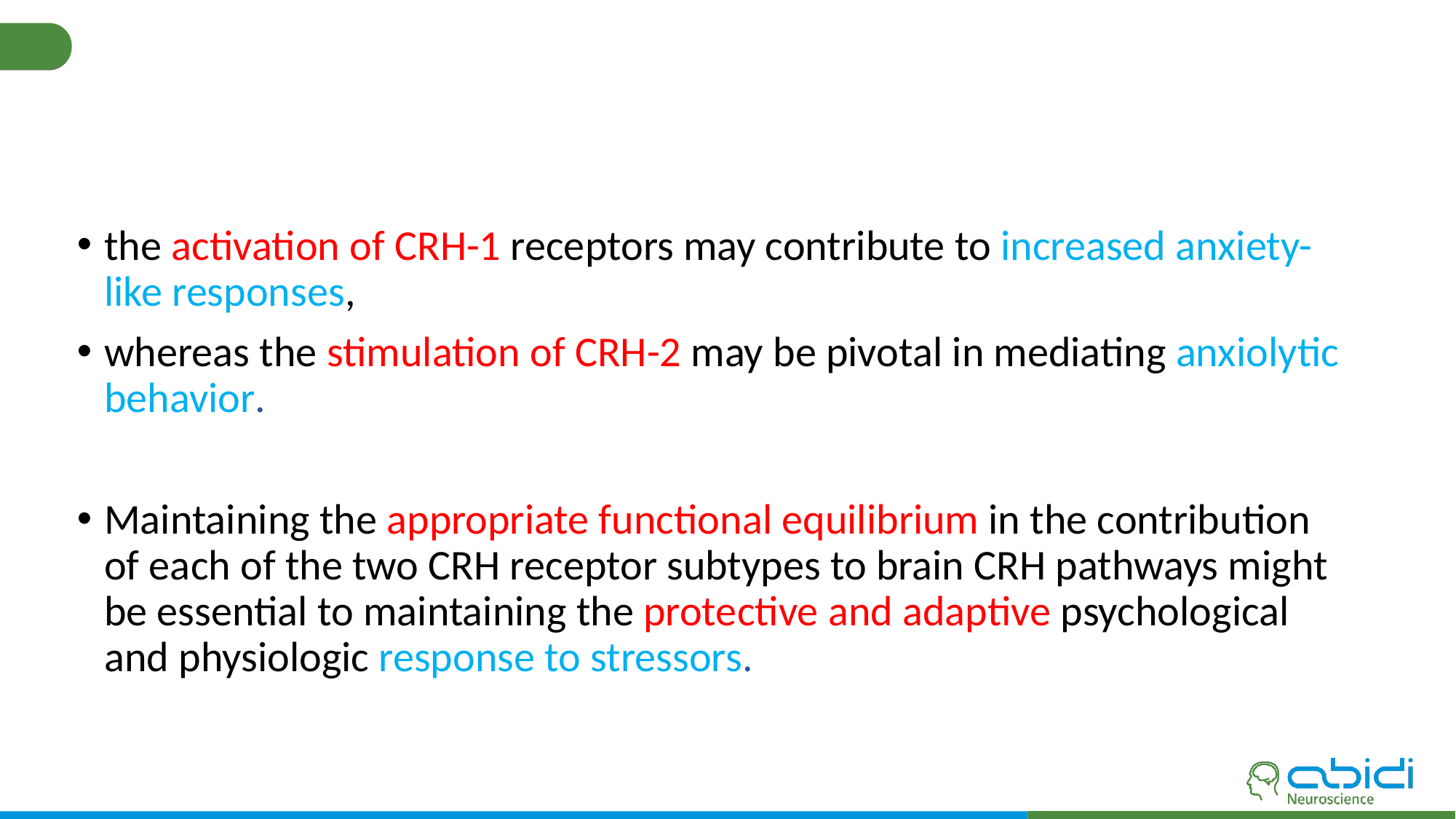

#
the activation of CRH-1 receptors may contribute to increased anxiety-like responses,
whereas the stimulation of CRH-2 may be pivotal in mediating anxiolytic behavior.

Maintaining the appropriate functional equilibrium in the contribution of each of the two CRH receptor subtypes to brain CRH pathways might be essential to maintaining the protective and adaptive psychological and physiologic response to stressors.